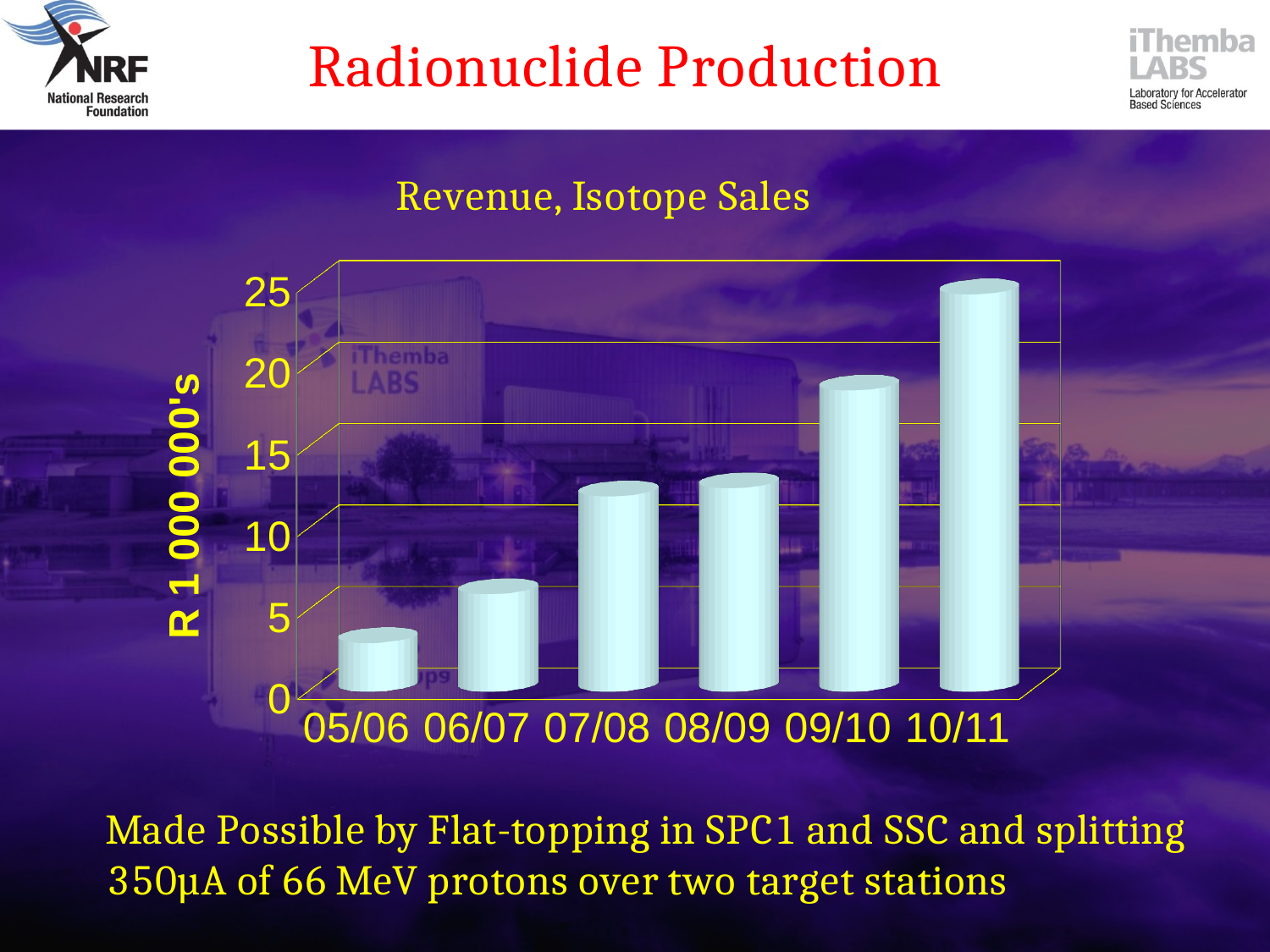

Radionuclide Production

[unsupported chart]

Made Possible by Flat-topping in SPC1 and SSC and splitting 350µA of 66 MeV protons over two target stations